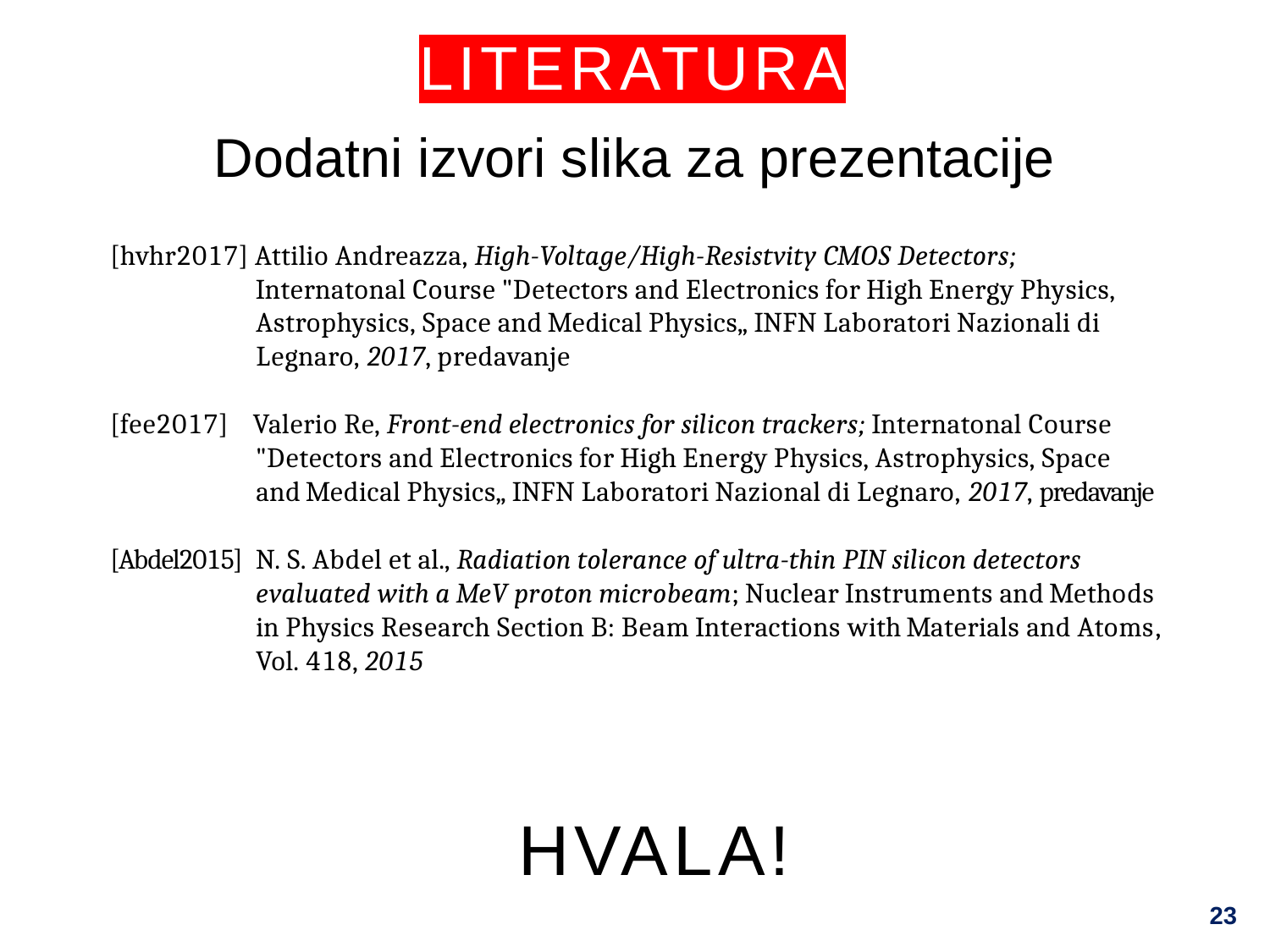

# LITERATURA Dodatni izvori slika za prezentacije
[hvhr2017] Attilio Andreazza, High-Voltage/High-Resistvity CMOS Detectors;                 	 	   Internatonal Course "Detectors and Electronics for High Energy Physics, 	  	   Astrophysics, Space and Medical Physics„ INFN Laboratori Nazionali di 	  	   Legnaro, 2017, predavanje

[fee2017]    Valerio Re, Front-end electronics for silicon trackers; Internatonal Course        	   "Detectors and Electronics for High Energy Physics, Astrophysics, Space 	  	   and Medical Physics„ INFN Laboratori Nazional di Legnaro, 2017, predavanje

[Abdel2015]   N. S. Abdel et al., Radiation tolerance of ultra-thin PIN silicon detectors 	  	   evaluated with a MeV proton microbeam; Nuclear Instruments and Methods 	   in Physics Research Section B: Beam Interactions with Materials and Atoms, 	   Vol. 418, 2015

HVALA!
23